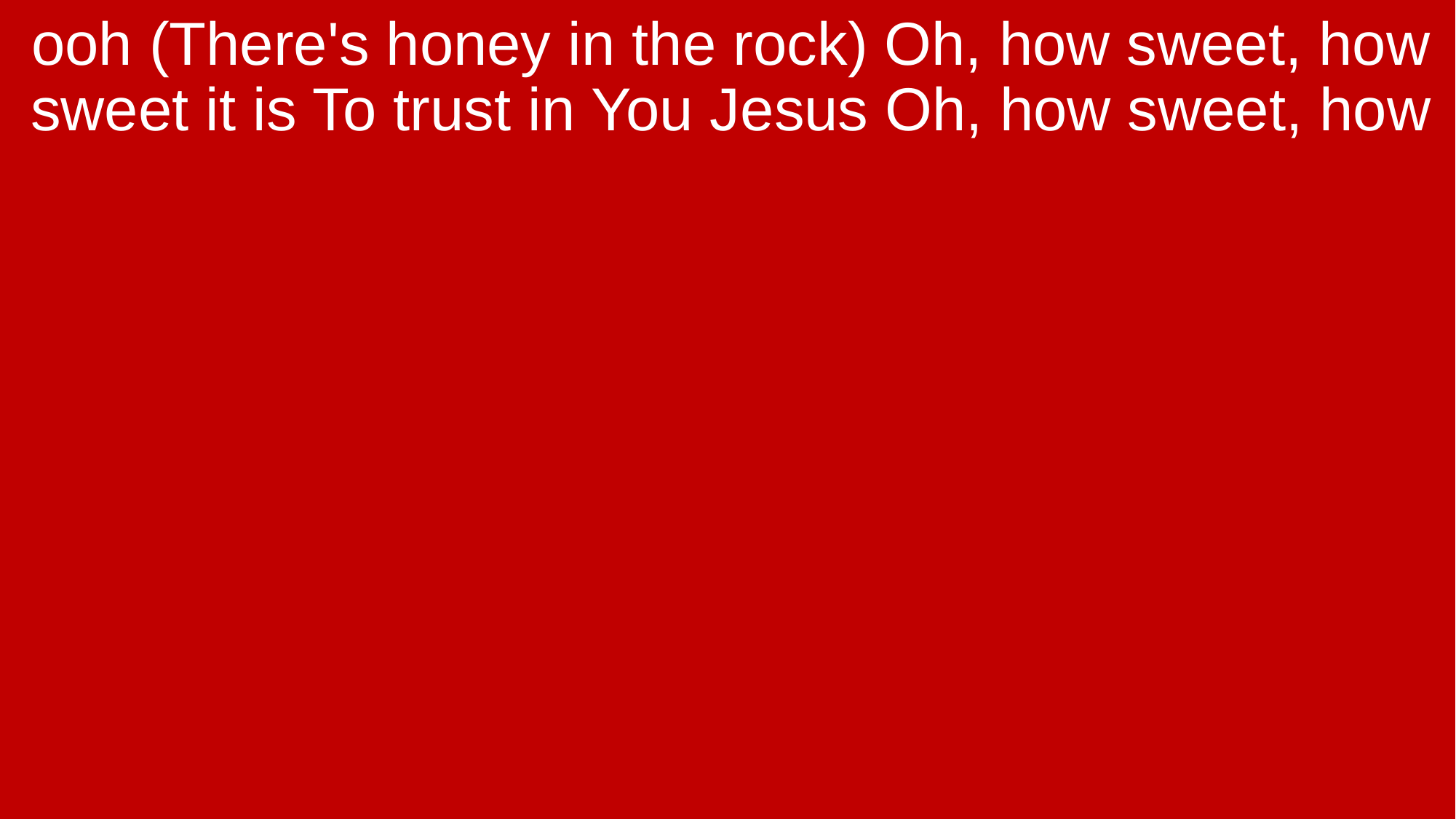

ooh (There's honey in the rock) Oh, how sweet, how sweet it is To trust in You Jesus Oh, how sweet, how